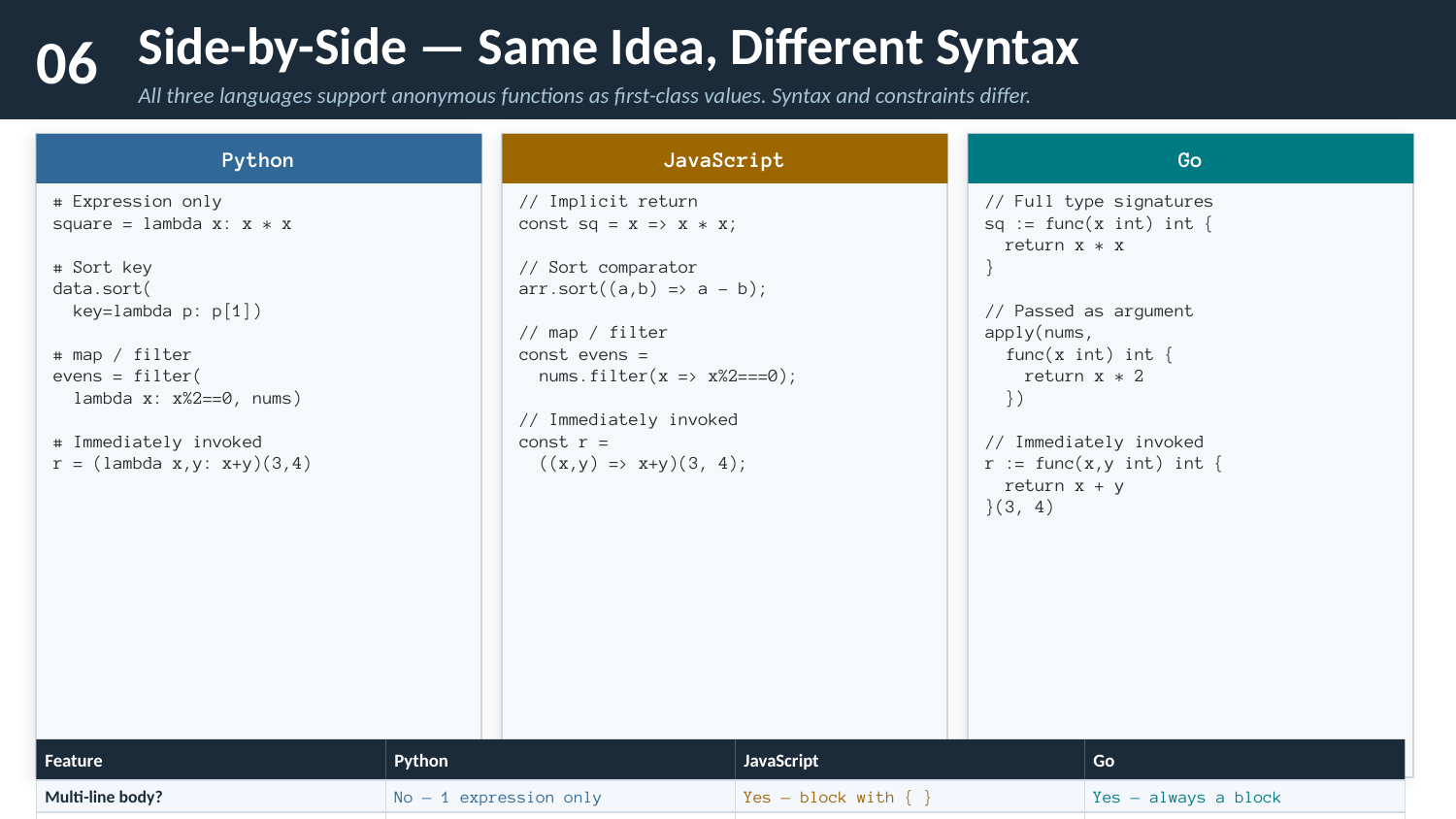

06
Side-by-Side — Same Idea, Different Syntax
All three languages support anonymous functions as first-class values. Syntax and constraints differ.

Python

JavaScript

Go
# Expression only
square = lambda x: x * x

# Sort key
data.sort(
  key=lambda p: p[1])

# map / filter
evens = filter(
  lambda x: x%2==0, nums)

# Immediately invoked
r = (lambda x,y: x+y)(3,4)
// Implicit return
const sq = x => x * x;

// Sort comparator
arr.sort((a,b) => a - b);

// map / filter
const evens =
  nums.filter(x => x%2===0);

// Immediately invoked
const r =
  ((x,y) => x+y)(3, 4);
// Full type signatures
sq := func(x int) int {
  return x * x
}

// Passed as argument
apply(nums,
  func(x int) int {
    return x * 2
  })

// Immediately invoked
r := func(x,y int) int {
  return x + y
}(3, 4)

Feature

Python

JavaScript

Go

Multi-line body?

No — 1 expression only

Yes — block with { }

Yes — always a block

Explicit return?

No — implicit

Only in block form

Yes — always required

Type annotations?

No — duck typed

No — inferred

Yes — full signatures

Captures variables?

Read-only (mostly)

Yes — closes over scope

Yes — closures (next!)